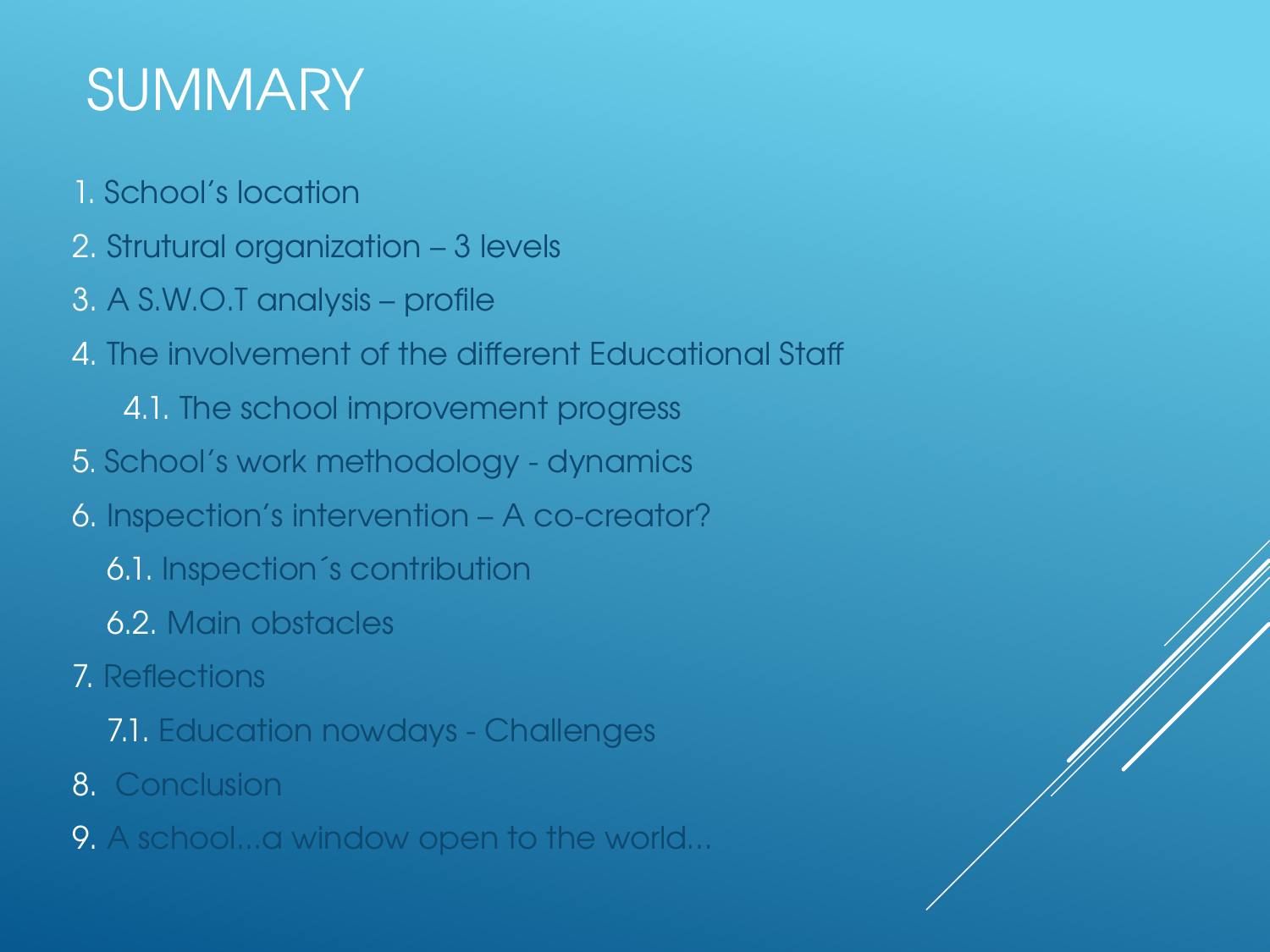

# sUMMARY
1. School’s location
2. Strutural organization – 3 levels
3. A S.W.O.T analysis – profile
4. The involvement of the different Educational Staff
      4.1. The school improvement progress
5. School’s work methodology - dynamics
6. Inspection’s intervention – A co-creator?
    6.1. Inspection´s contribution
    6.2. Main obstacles
7. Reflections
    7.1. Education nowdays - Challenges
8.  Conclusion
9. A school...a window open to the world…